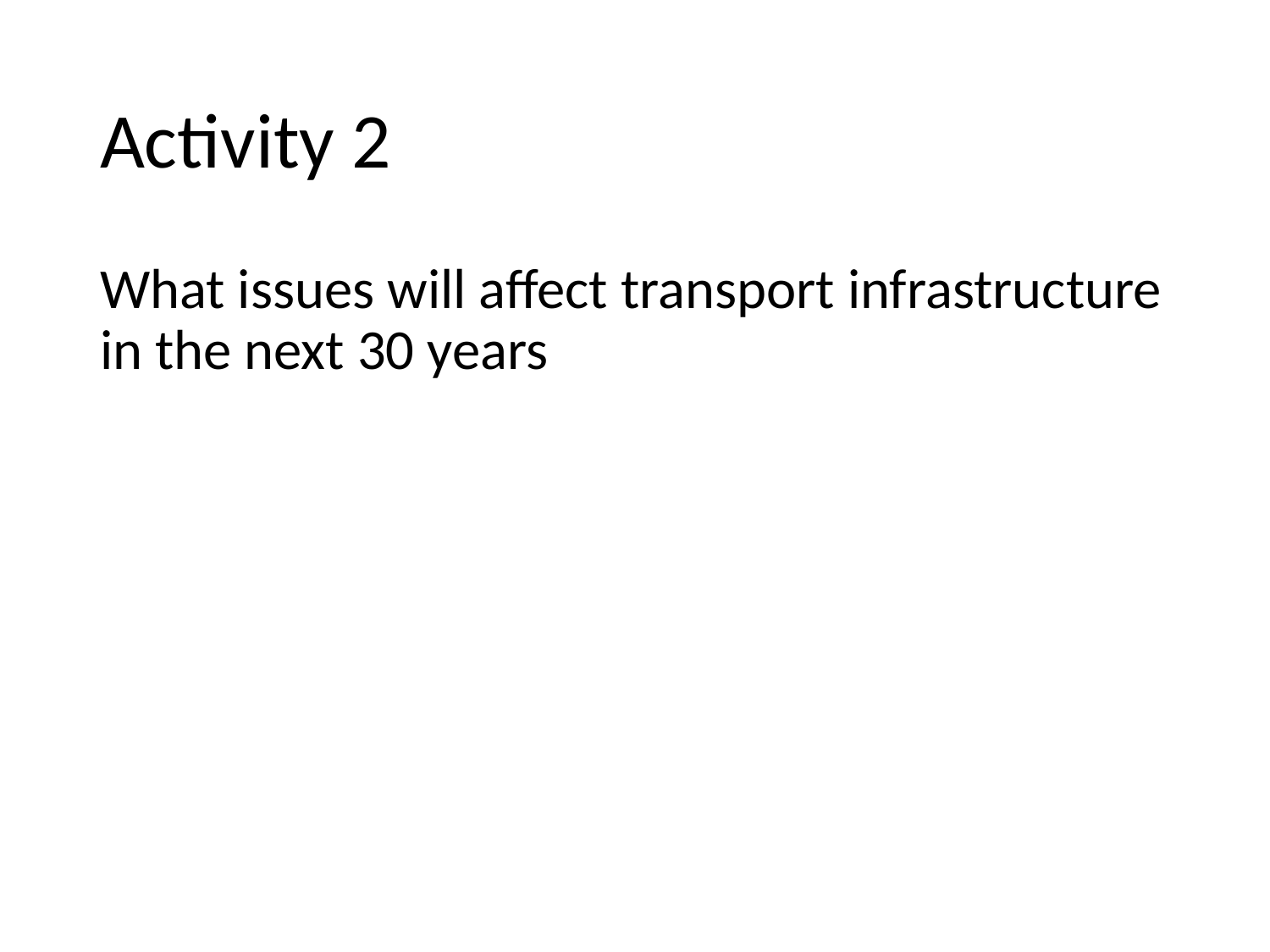

# Activity 2
What issues will affect transport infrastructure in the next 30 years